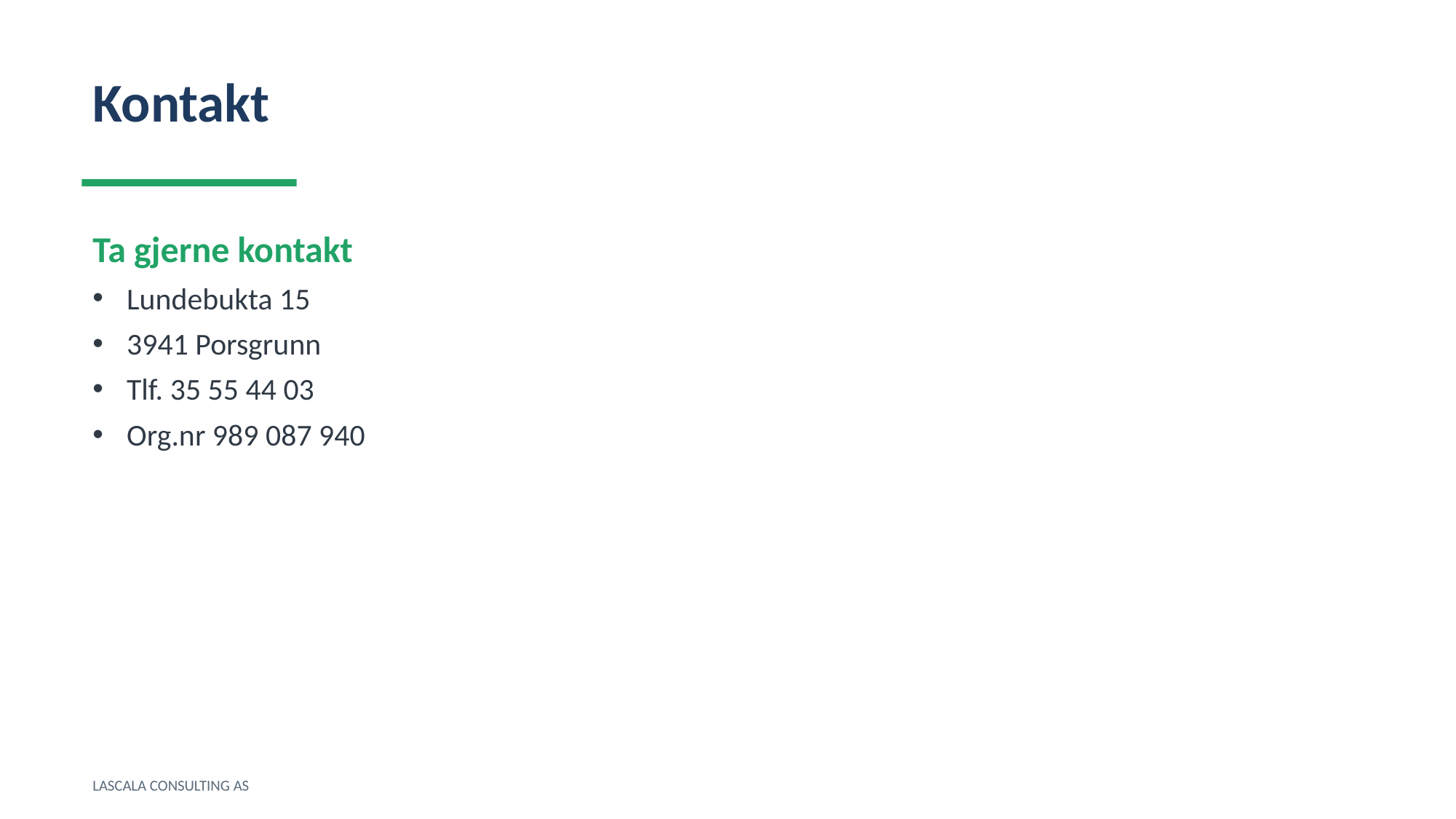

Kontakt

Ta gjerne kontakt
Lundebukta 15
3941 Porsgrunn
Tlf. 35 55 44 03
Org.nr 989 087 940
LASCALA CONSULTING AS